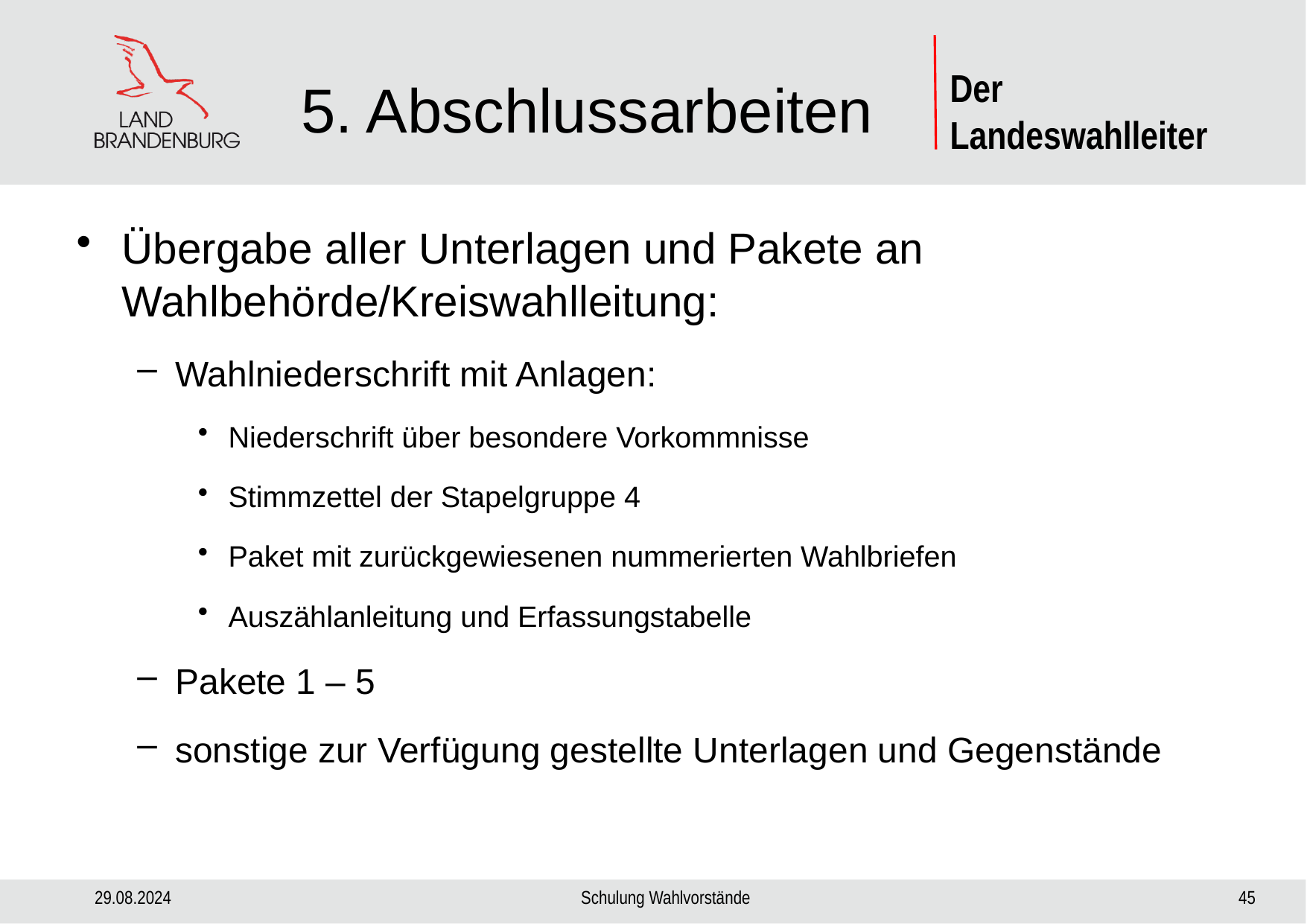

# 5. Abschlussarbeiten
Übergabe aller Unterlagen und Pakete an Wahlbehörde/Kreiswahlleitung:
Wahlniederschrift mit Anlagen:
Niederschrift über besondere Vorkommnisse
Stimmzettel der Stapelgruppe 4
Paket mit zurückgewiesenen nummerierten Wahlbriefen
Auszählanleitung und Erfassungstabelle
Pakete 1 – 5
sonstige zur Verfügung gestellte Unterlagen und Gegenstände

29.08.2024
Schulung Wahlvorstände